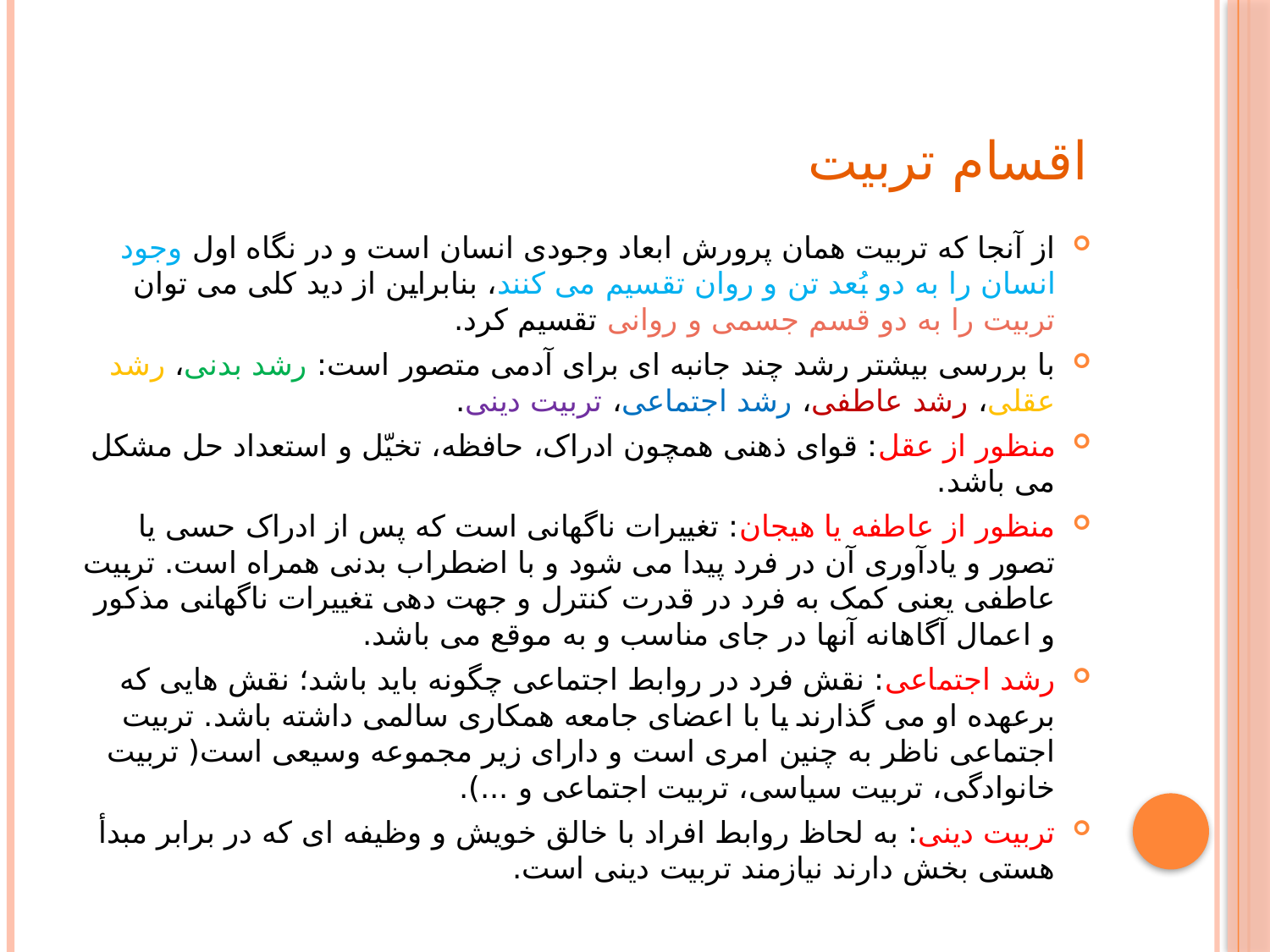

# اقسام تربیت
از آنجا که تربیت همان پرورش ابعاد وجودی انسان است و در نگاه اول وجود انسان را به دو بُعد تن و روان تقسیم می کنند، بنابراین از دید کلی می توان تربیت را به دو قسم جسمی و روانی تقسیم کرد.
با بررسی بیشتر رشد چند جانبه ای برای آدمی متصور است: رشد بدنی، رشد عقلی، رشد عاطفی، رشد اجتماعی، تربیت دینی.
منظور از عقل: قوای ذهنی همچون ادراک، حافظه، تخیّل و استعداد حل مشکل می باشد.
منظور از عاطفه یا هیجان: تغییرات ناگهانی است که پس از ادراک حسی یا تصور و یادآوری آن در فرد پیدا می شود و با اضطراب بدنی همراه است. تربیت عاطفی یعنی کمک به فرد در قدرت کنترل و جهت دهی تغییرات ناگهانی مذکور و اعمال آگاهانه آنها در جای مناسب و به موقع می باشد.
رشد اجتماعی: نقش فرد در روابط اجتماعی چگونه باید باشد؛ نقش هایی که برعهده او می گذارند یا با اعضای جامعه همکاری سالمی داشته باشد. تربیت اجتماعی ناظر به چنین امری است و دارای زیر مجموعه وسیعی است( تربیت خانوادگی، تربیت سیاسی، تربیت اجتماعی و ...).
تربیت دینی: به لحاظ روابط افراد با خالق خویش و وظیفه ای که در برابر مبدأ هستی بخش دارند نیازمند تربیت دینی است.